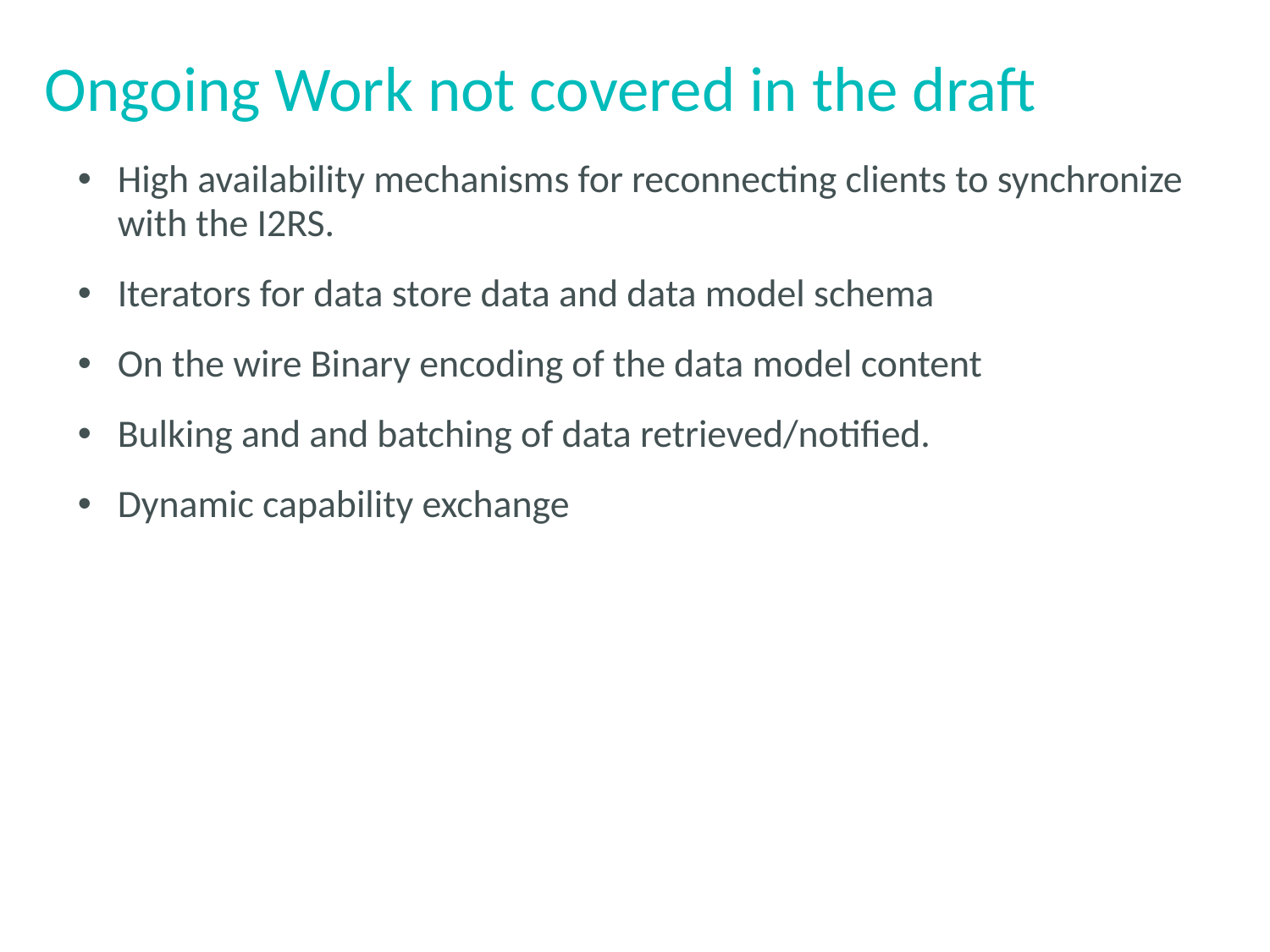

# Ongoing Work not covered in the draft
High availability mechanisms for reconnecting clients to synchronize with the I2RS.
Iterators for data store data and data model schema
On the wire Binary encoding of the data model content
Bulking and and batching of data retrieved/notified.
Dynamic capability exchange